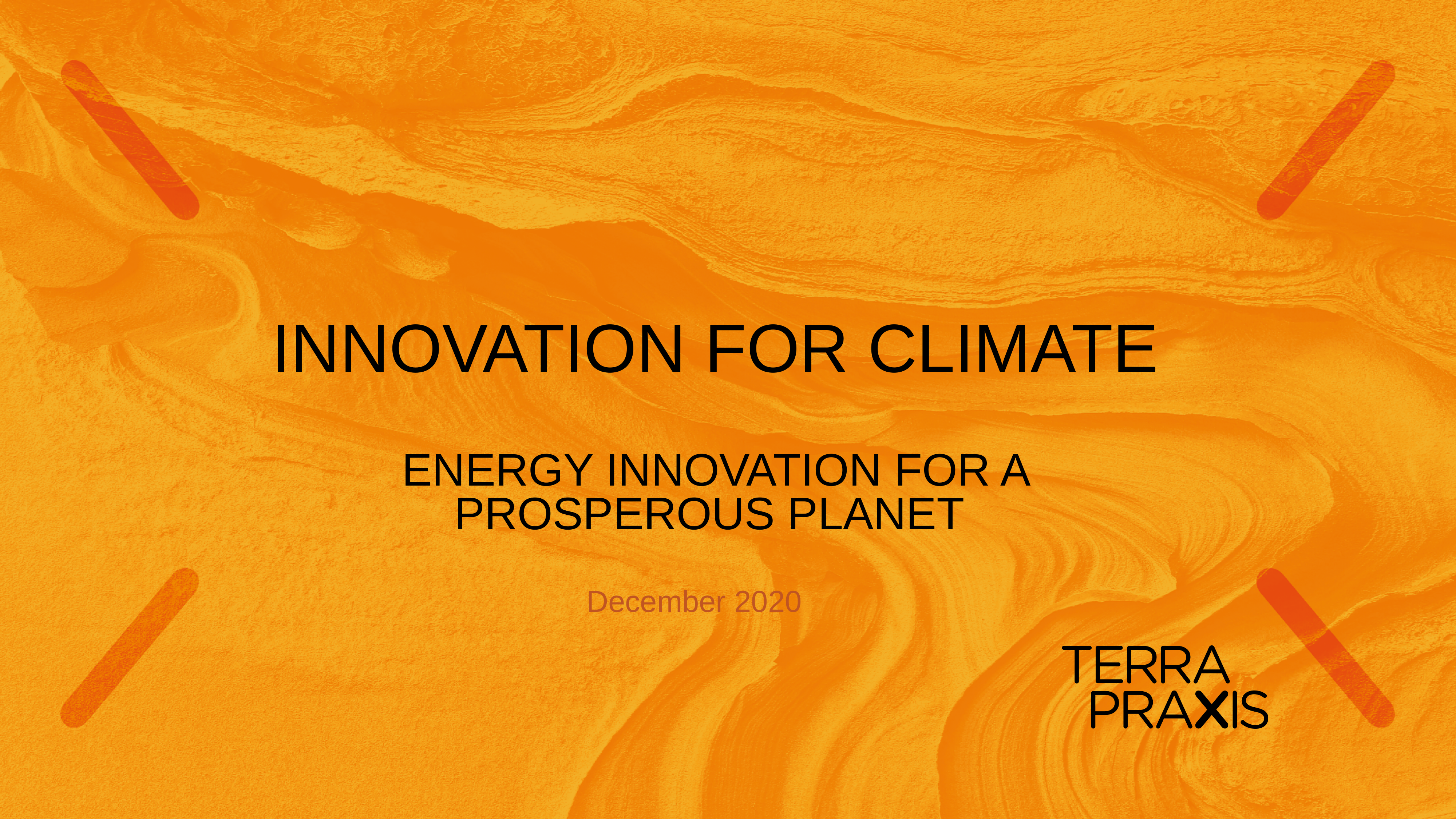

INNOVATION FOR CLIMATE

ENERGY INNOVATION FOR A PROSPEROUS PLANET
December 2020